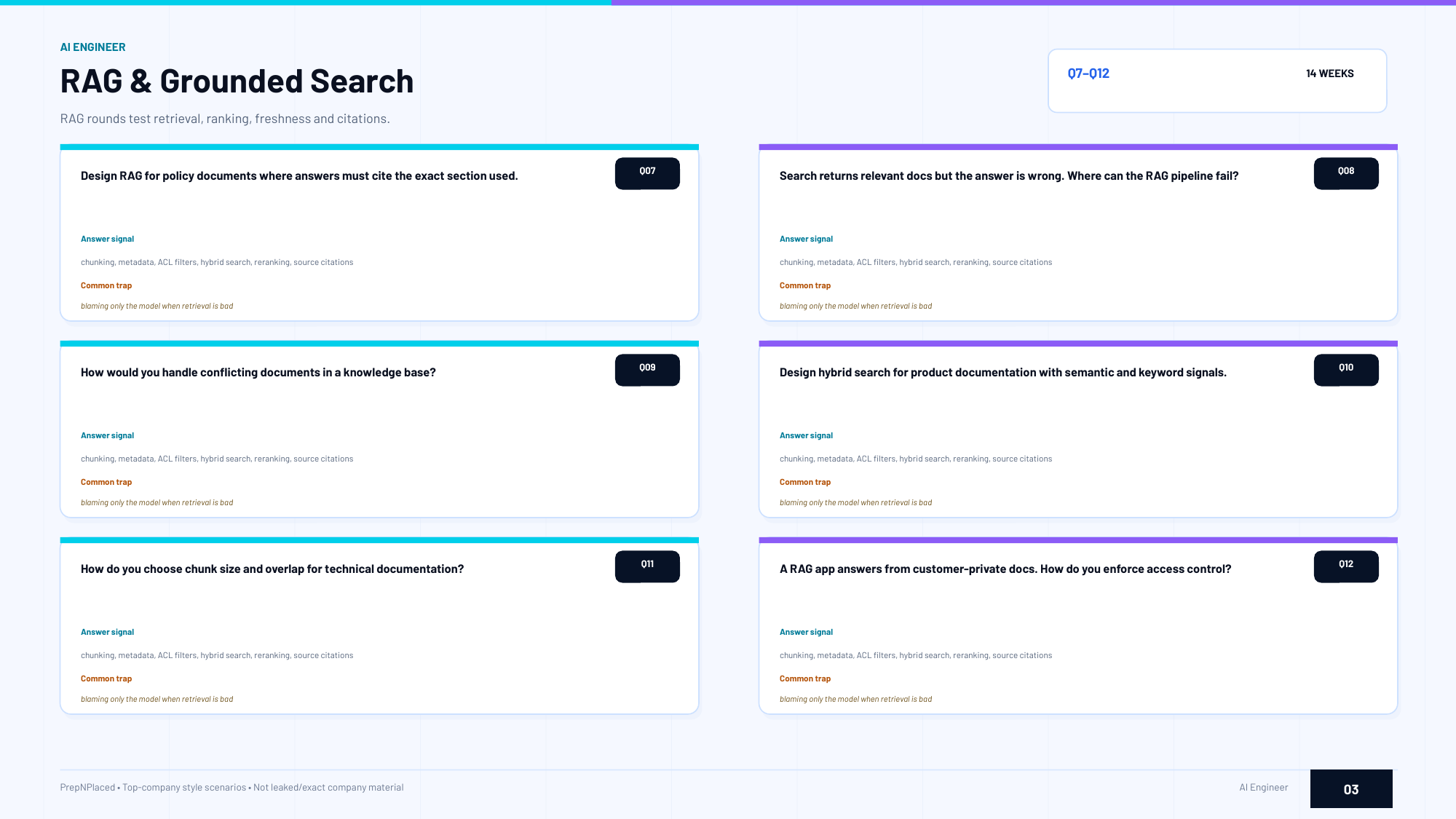

AI ENGINEER

RAG & Grounded Search
Q7–Q12
14 WEEKS
RAG rounds test retrieval, ranking, freshness and citations.

Q07
Q08
Design RAG for policy documents where answers must cite the exact section used.
Search returns relevant docs but the answer is wrong. Where can the RAG pipeline fail?
Answer signal
Answer signal
chunking, metadata, ACL filters, hybrid search, reranking, source citations
chunking, metadata, ACL filters, hybrid search, reranking, source citations
Common trap
Common trap
blaming only the model when retrieval is bad
blaming only the model when retrieval is bad

Q09
Q10
How would you handle conflicting documents in a knowledge base?
Design hybrid search for product documentation with semantic and keyword signals.
Answer signal
Answer signal
chunking, metadata, ACL filters, hybrid search, reranking, source citations
chunking, metadata, ACL filters, hybrid search, reranking, source citations
Common trap
Common trap
blaming only the model when retrieval is bad
blaming only the model when retrieval is bad

Q11
Q12
How do you choose chunk size and overlap for technical documentation?
A RAG app answers from customer-private docs. How do you enforce access control?
Answer signal
Answer signal
chunking, metadata, ACL filters, hybrid search, reranking, source citations
chunking, metadata, ACL filters, hybrid search, reranking, source citations
Common trap
Common trap
blaming only the model when retrieval is bad
blaming only the model when retrieval is bad

03
PrepNPlaced • Top-company style scenarios • Not leaked/exact company material
AI Engineer